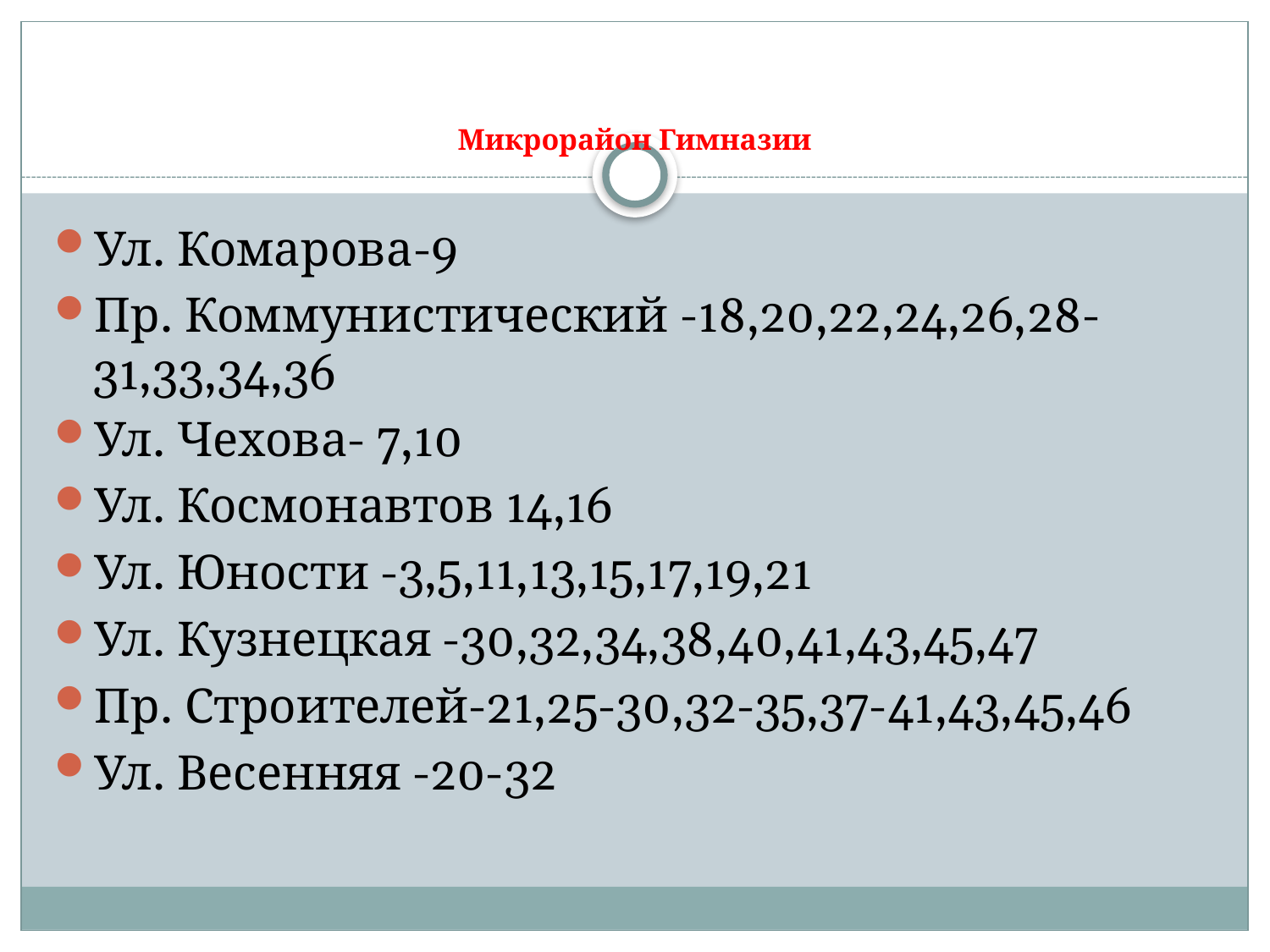

# Микрорайон Гимназии
Ул. Комарова-9
Пр. Коммунистический -18,20,22,24,26,28-31,33,34,36
Ул. Чехова- 7,10
Ул. Космонавтов 14,16
Ул. Юности -3,5,11,13,15,17,19,21
Ул. Кузнецкая -30,32,34,38,40,41,43,45,47
Пр. Строителей-21,25-30,32-35,37-41,43,45,46
Ул. Весенняя -20-32